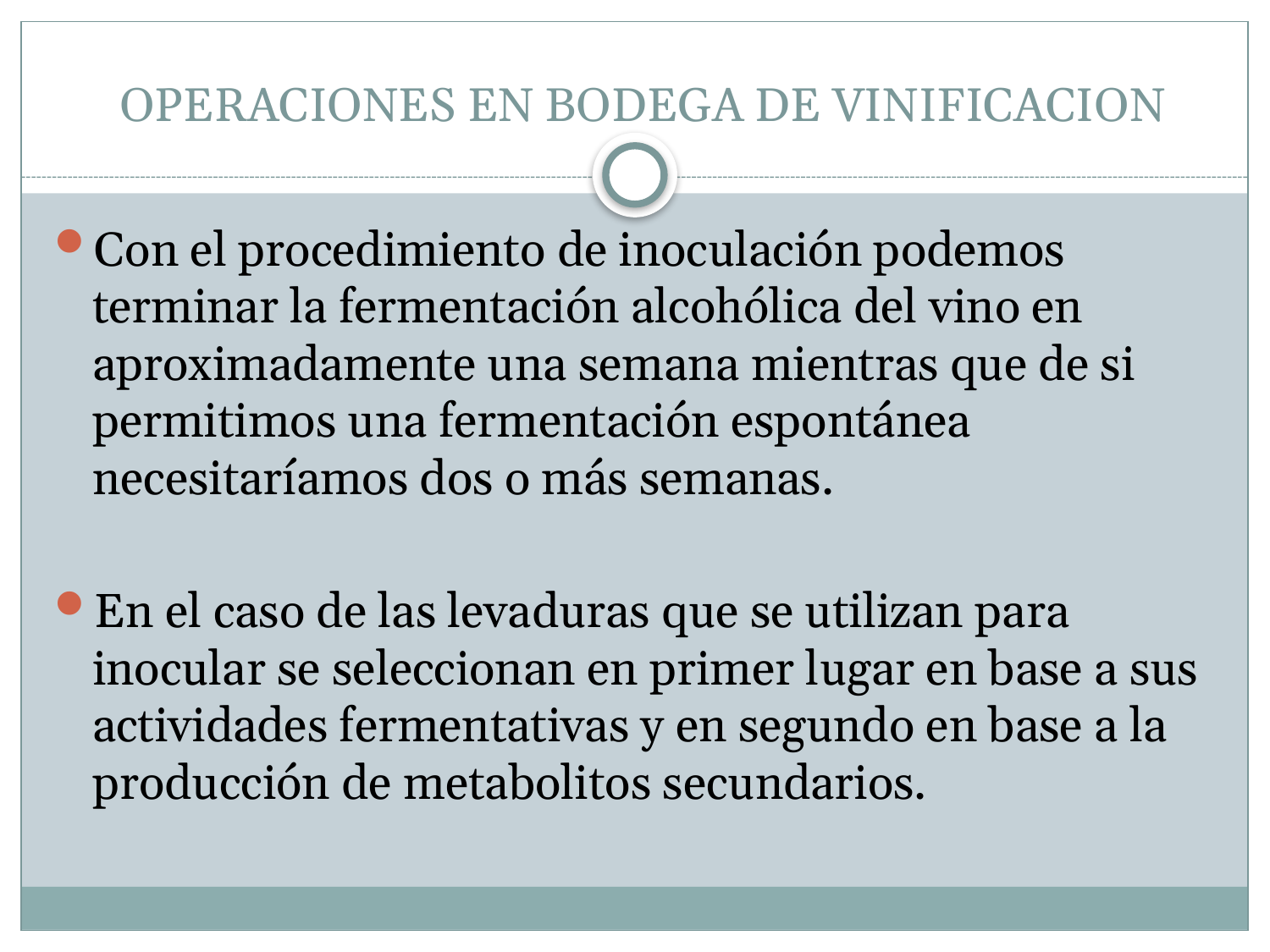

# OPERACIONES EN BODEGA DE VINIFICACION
Con el procedimiento de inoculación podemos terminar la fermentación alcohólica del vino en aproximadamente una semana mientras que de si permitimos una fermentación espontánea necesitaríamos dos o más semanas.

En el caso de las levaduras que se utilizan para inocular se seleccionan en primer lugar en base a sus actividades fermentativas y en segundo en base a la producción de metabolitos secundarios.